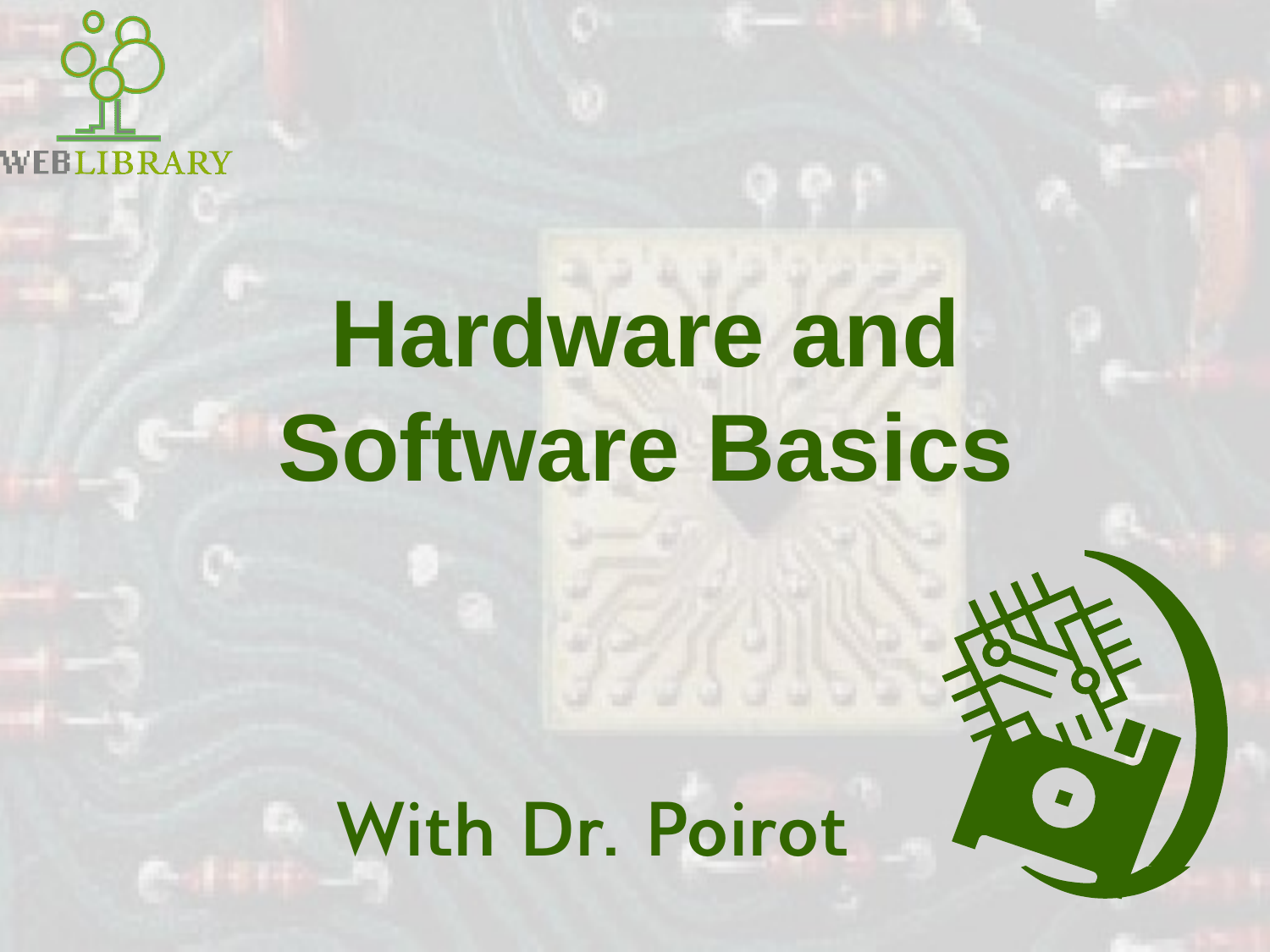

# Hardware and Software Basics

With Dr. Poirot